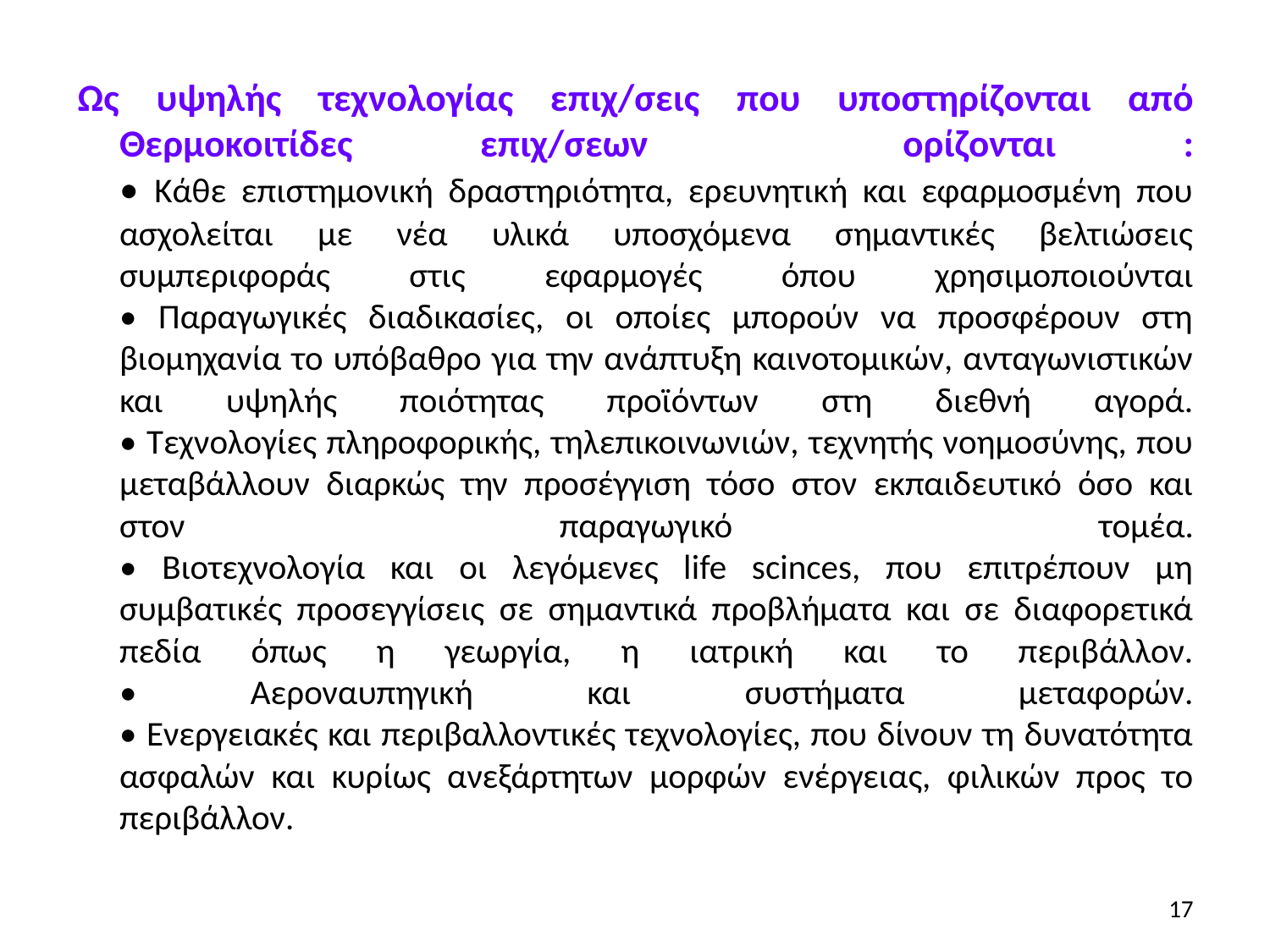

Ως υψηλής τεχνολογίας επιχ/σεις που υποστηρίζονται από Θερμοκοιτίδες επιχ/σεων  ορίζονται :
• Κάθε επιστημονική δραστηριότητα, ερευνητική και εφαρμοσμένη που ασχολείται με νέα υλικά υποσχόμενα σημαντικές βελτιώσεις συμπεριφοράς στις εφαρμογές όπου χρησιμοποιούνται
• Παραγωγικές διαδικασίες, οι οποίες μπορούν να προσφέρουν στη βιομηχανία το υπόβαθρο για την ανάπτυξη καινοτομικών, ανταγωνιστικών και υψηλής ποιότητας προϊόντων στη διεθνή αγορά.
• Τεχνολογίες πληροφορικής, τηλεπικοινωνιών, τεχνητής νοημοσύνης, που μεταβάλλουν διαρκώς την προσέγγιση τόσο στον εκπαιδευτικό όσο και στον  παραγωγικό τομέα.
• Βιοτεχνολογία και οι λεγόμενες life scinces, που επιτρέπουν μη συμβατικές προσεγγίσεις σε σημαντικά προβλήματα και σε διαφορετικά πεδία όπως η γεωργία, η ιατρική και το περιβάλλον.
• Αεροναυπηγική και συστήματα μεταφορών.
• Ενεργειακές και περιβαλλοντικές τεχνολογίες, που δίνουν τη δυνατότητα ασφαλών και κυρίως ανεξάρτητων μορφών ενέργειας, φιλικών προς το περιβάλλον.
17